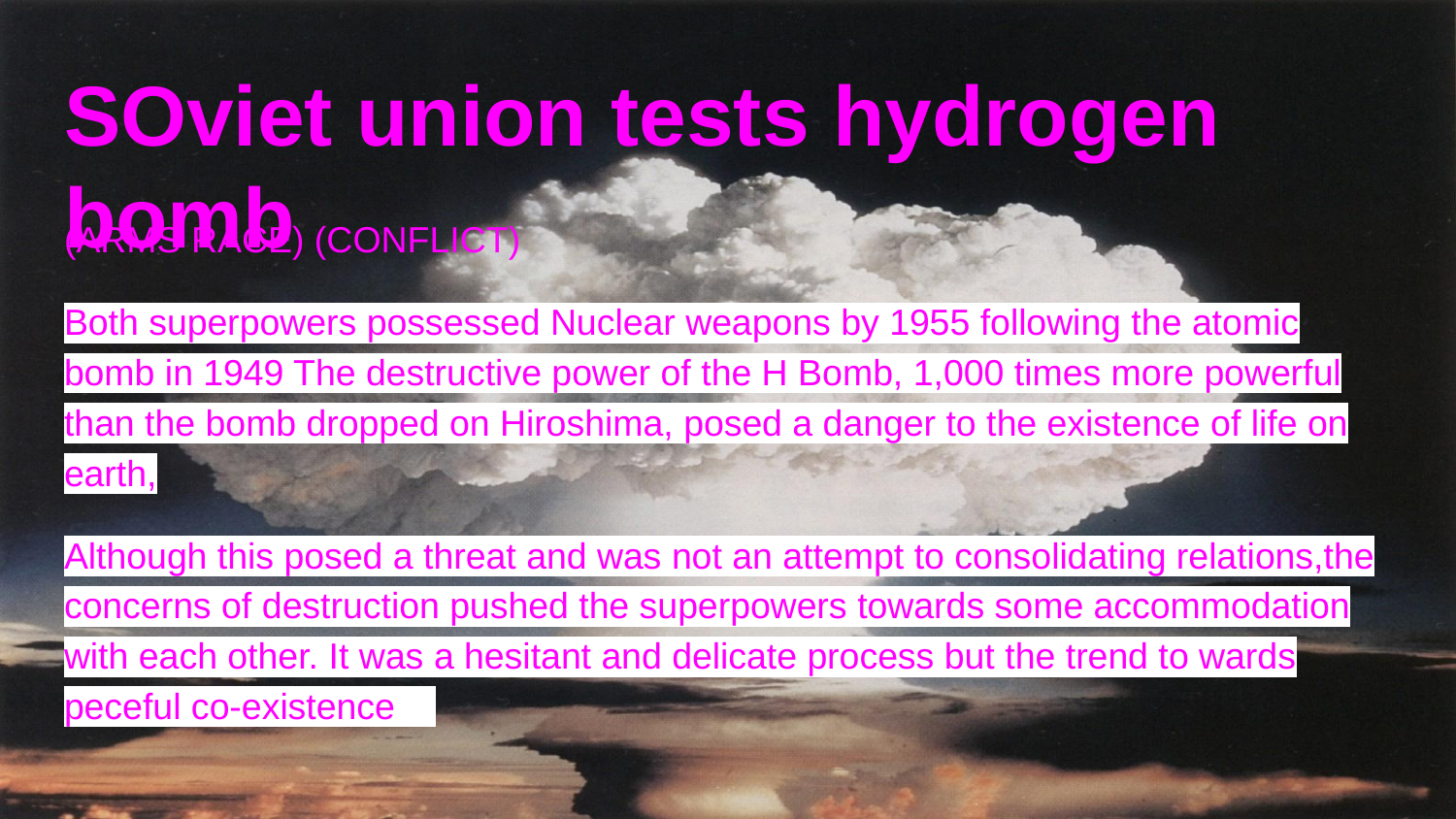

# SOviet union tests hydrogen bomb
(ARMS RACE) (CONFLICT)
Both superpowers possessed Nuclear weapons by 1955 following the atomic bomb in 1949 The destructive power of the H Bomb, 1,000 times more powerful than the bomb dropped on Hiroshima, posed a danger to the existence of life on earth,
Although this posed a threat and was not an attempt to consolidating relations,the concerns of destruction pushed the superpowers towards some accommodation with each other. It was a hesitant and delicate process but the trend to wards peceful co-existence